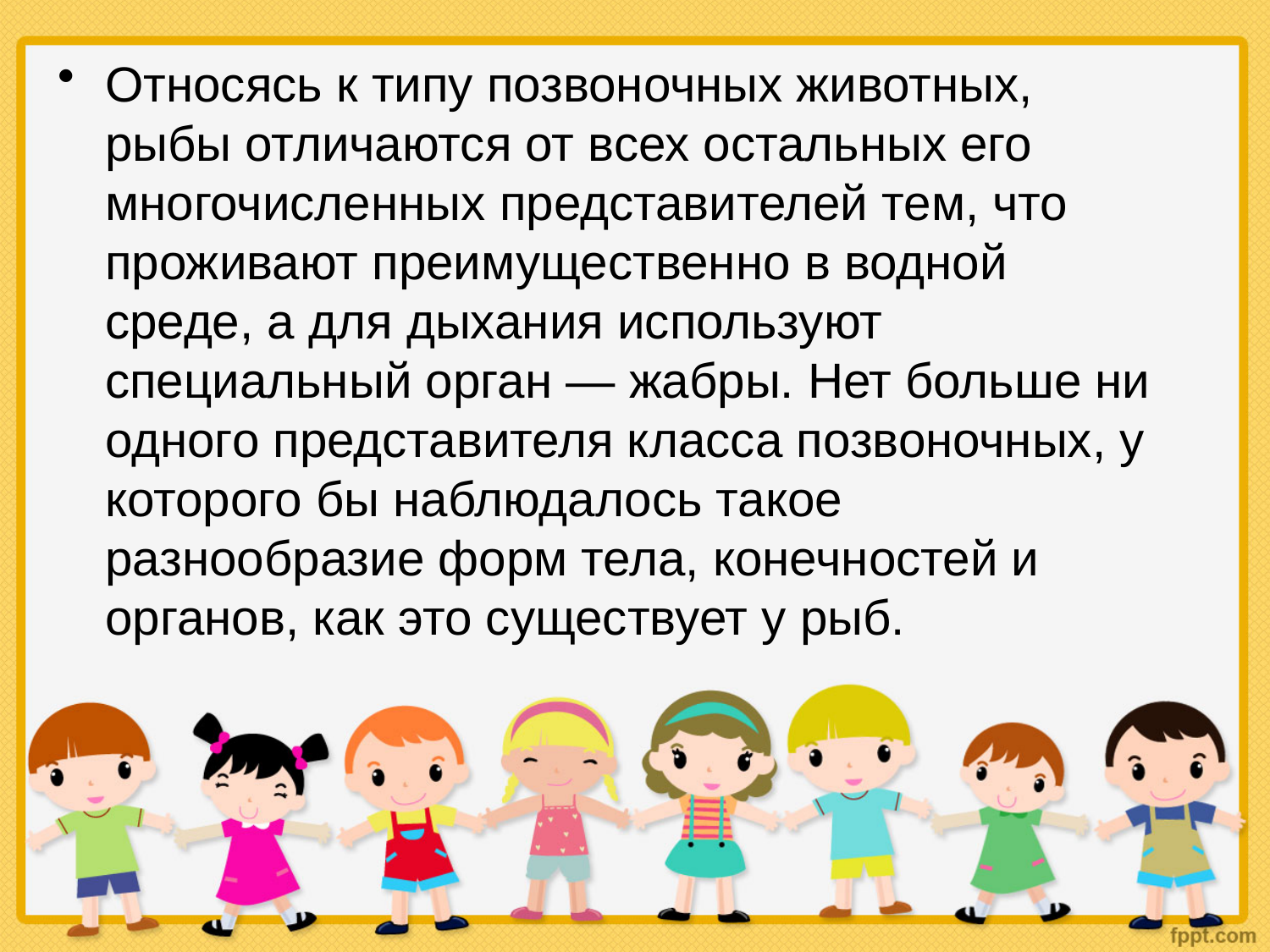

Относясь к типу позвоночных животных, рыбы отличаются от всех остальных его многочисленных представителей тем, что проживают преимущественно в водной среде, а для дыхания используют специальный орган — жабры. Нет больше ни одного представителя класса позвоночных, у которого бы наблюдалось такое разнообразие форм тела, конечностей и органов, как это существует у рыб.